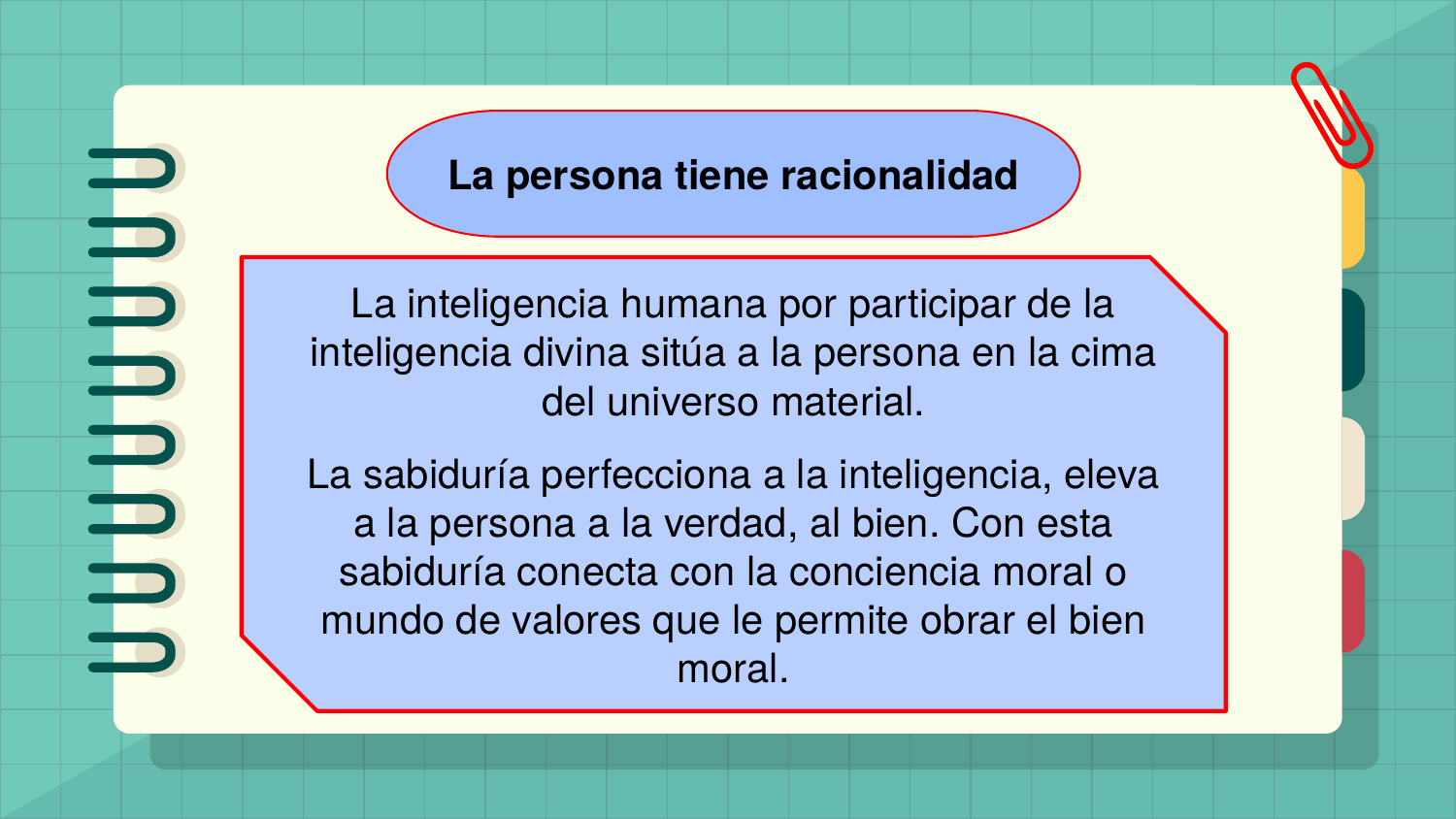

La persona tiene racionalidad
La inteligencia humana por participar de la inteligencia divina sitúa a la persona en la cima del universo material.

La sabiduría perfecciona a la inteligencia, eleva a la persona a la verdad, al bien. Con esta sabiduría conecta con la conciencia moral o mundo de valores que le permite obrar el bien moral.